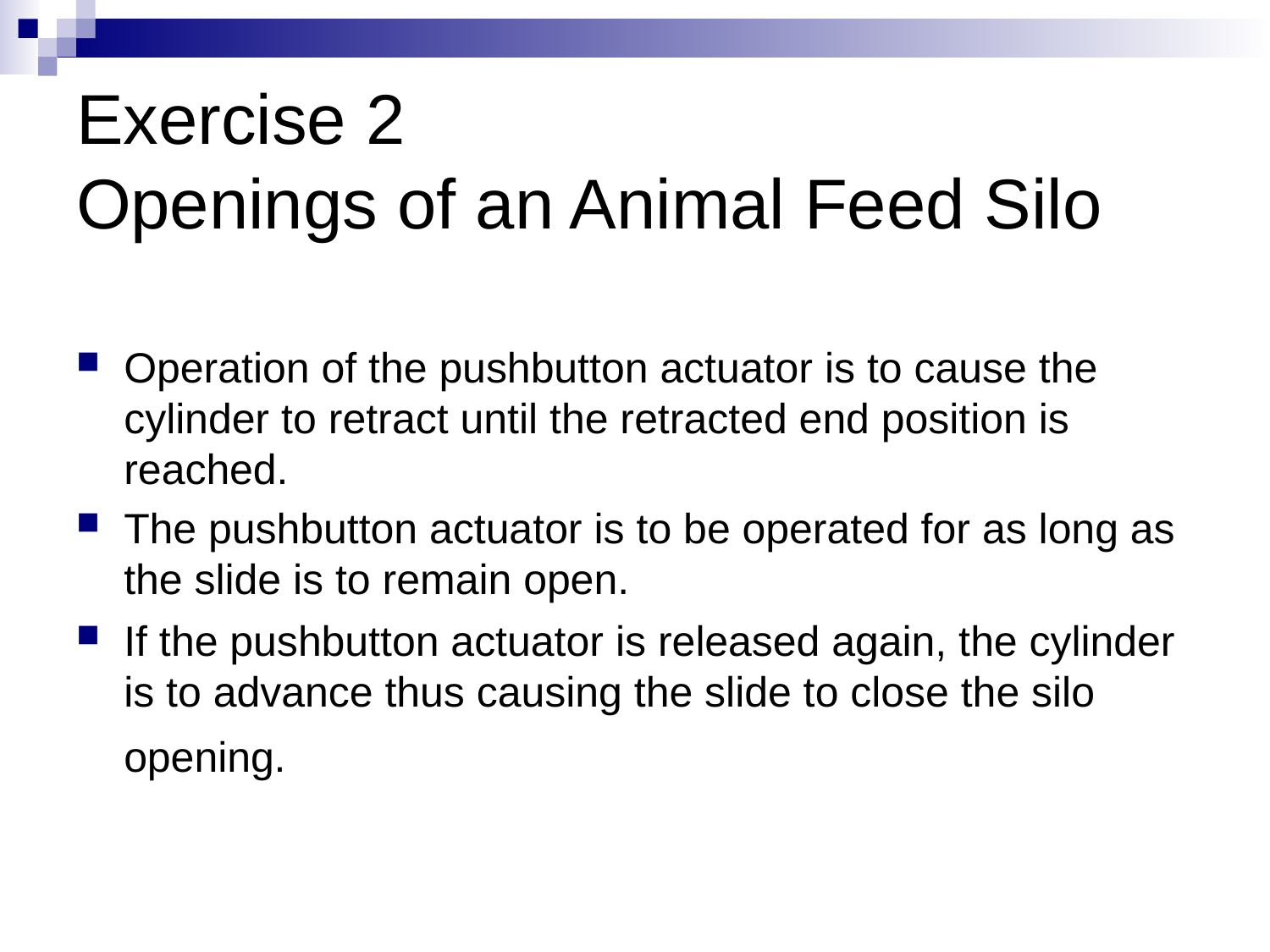

# Exercise 2 Openings of an Animal Feed Silo

Operation of the pushbutton actuator is to cause the cylinder to retract until the retracted end position is reached.
The pushbutton actuator is to be operated for as long as the slide is to remain open.
If the pushbutton actuator is released again, the cylinder is to advance thus causing the slide to close the silo opening.